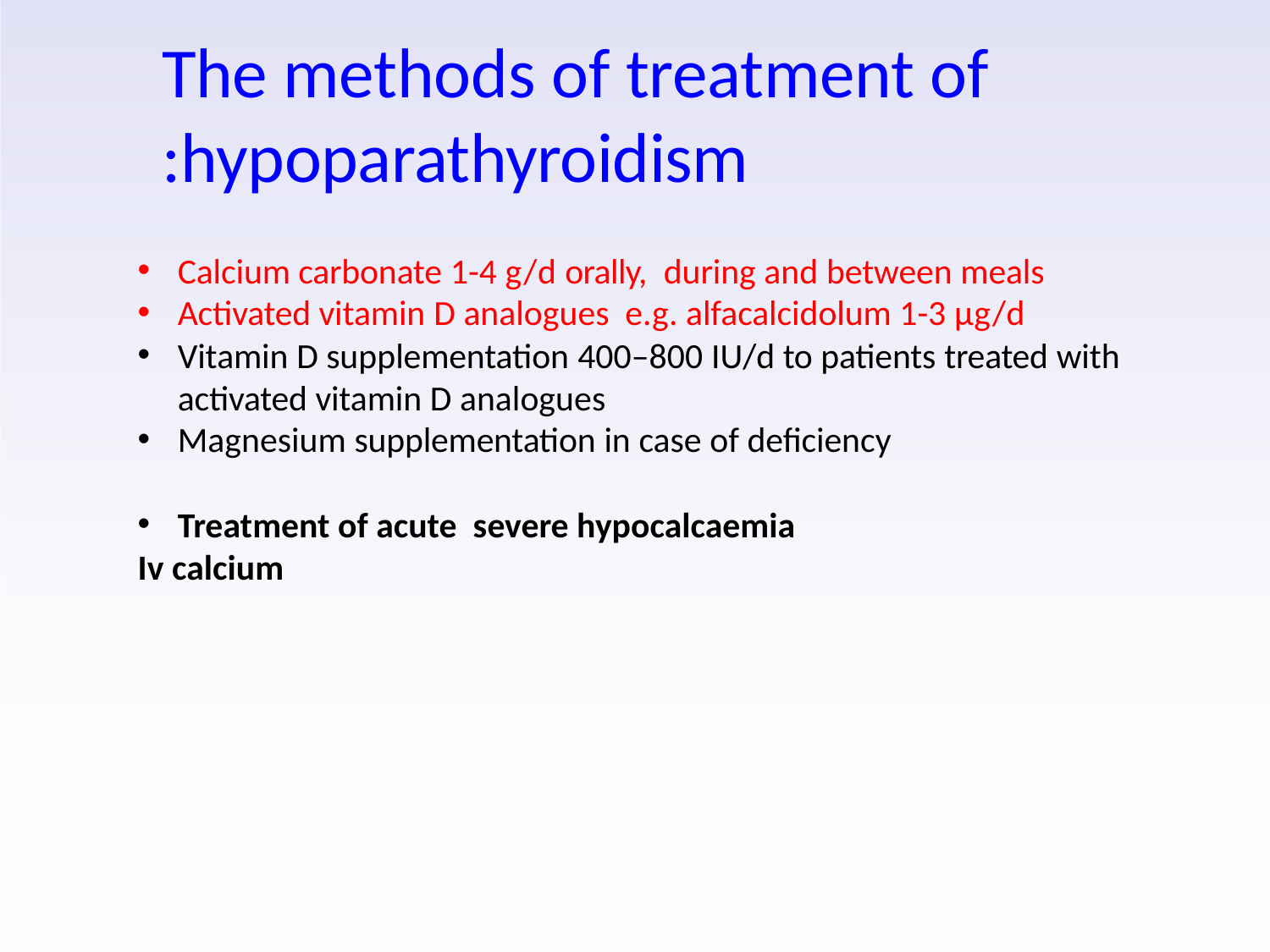

# The methods of treatment of  hypoparathyroidism:
Calcium carbonate 1-4 g/d orally, during and between meals
Activated vitamin D analogues e.g. alfacalcidolum 1-3 µg/d
Vitamin D supplementation 400–800 IU/d to patients treated with
activated vitamin D analogues
Magnesium supplementation in case of deficiency

Treatment of acute  severe hypocalcaemia
Iv calcium